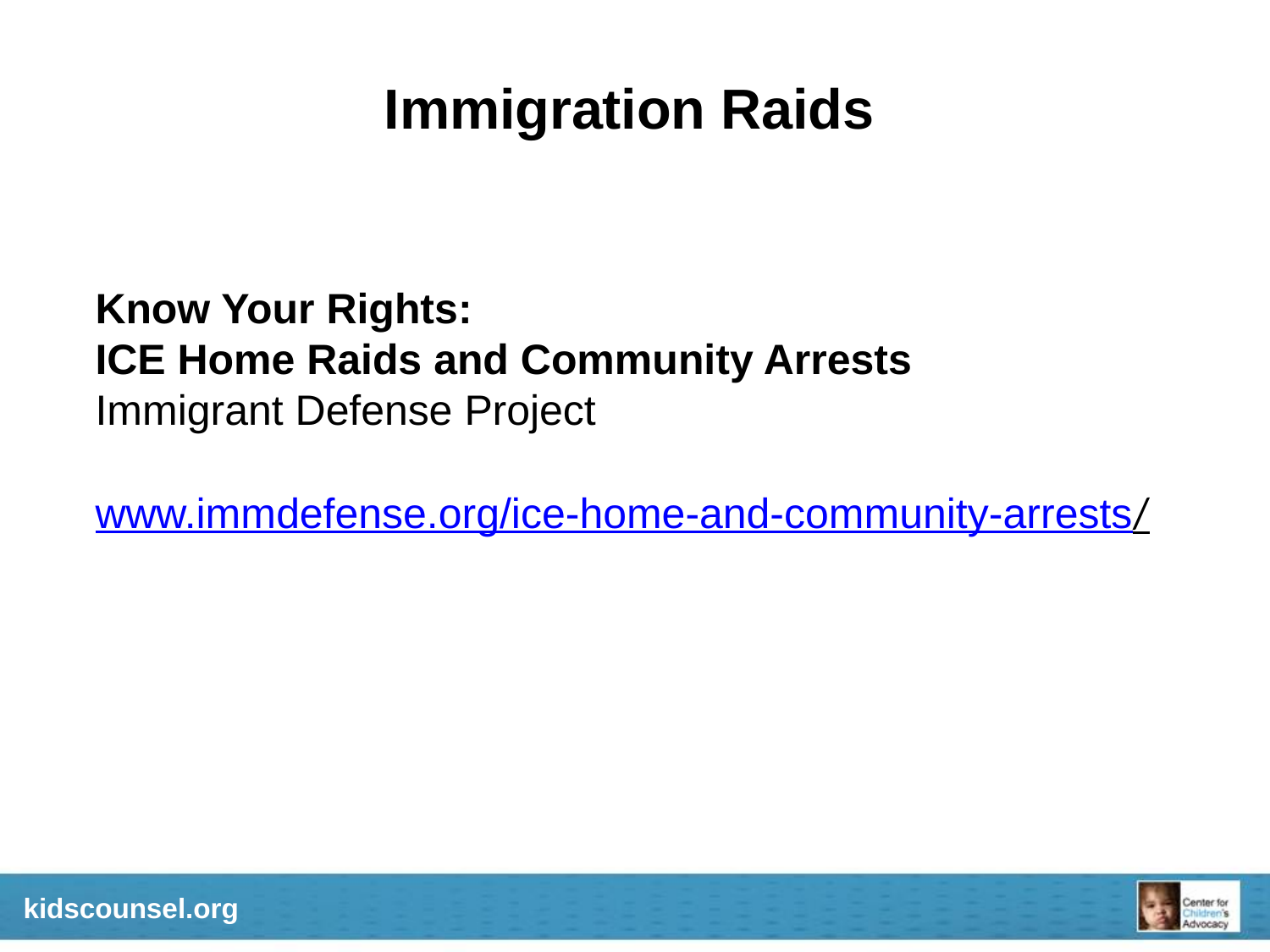

Immigration Raids
Know Your Rights:
ICE Home Raids and Community Arrests
Immigrant Defense Project

www.immdefense.org/ice-home-and-community-arrests/

Info  obtained  through a  background  check
Info uncovered  during review  of the  application or  during an  interview, or
Juvenile/crimin  al records (e.g.,  gang   databases)
Info disclosed  on an  immigration  application
kidscounsel.org